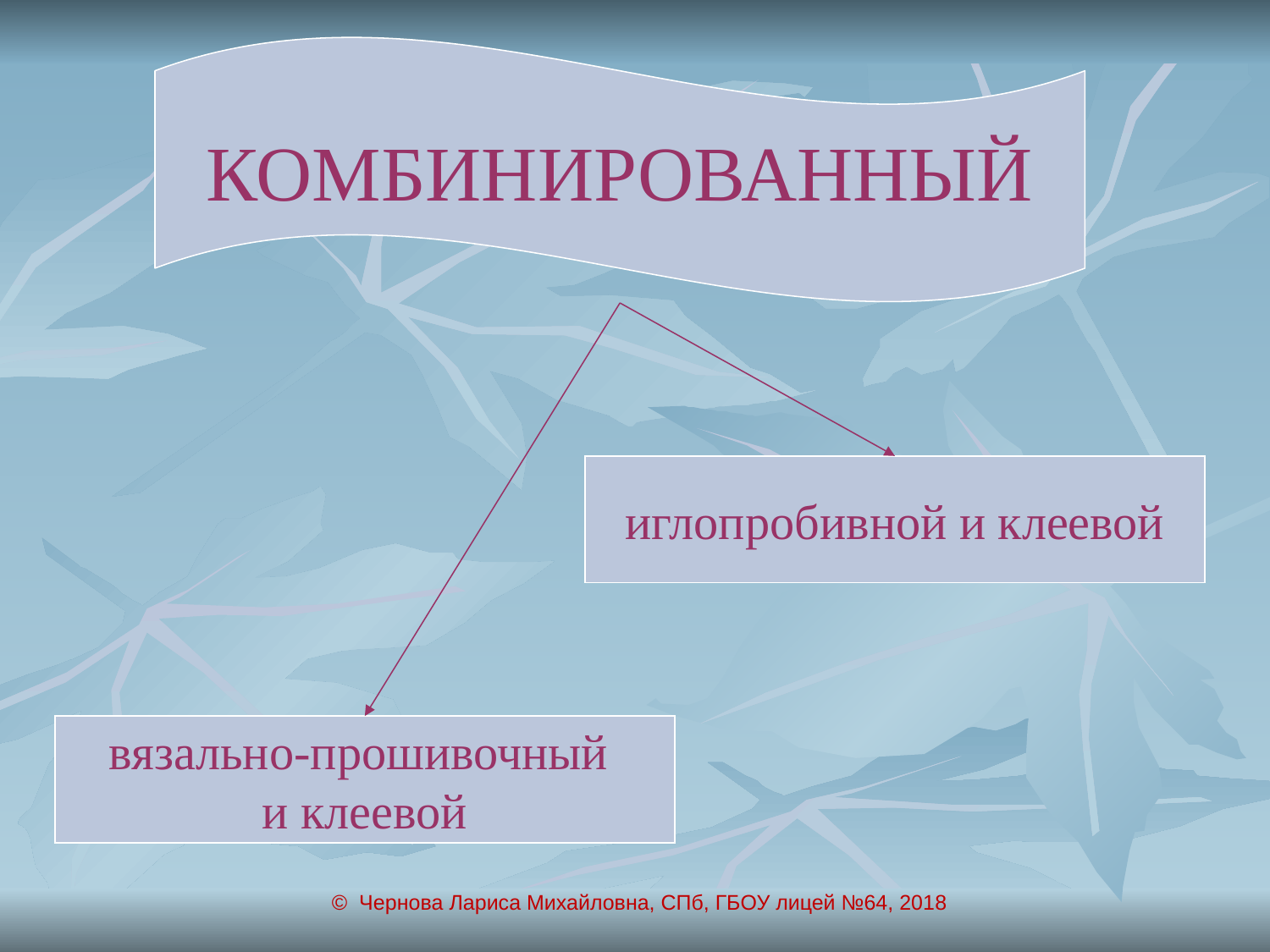

КОМБИНИРОВАННЫЙ
иглопробивной и клеевой
вязально-прошивочный
и клеевой
©  Чернова Лариса Михайловна, СПб, ГБОУ лицей №64, 2018